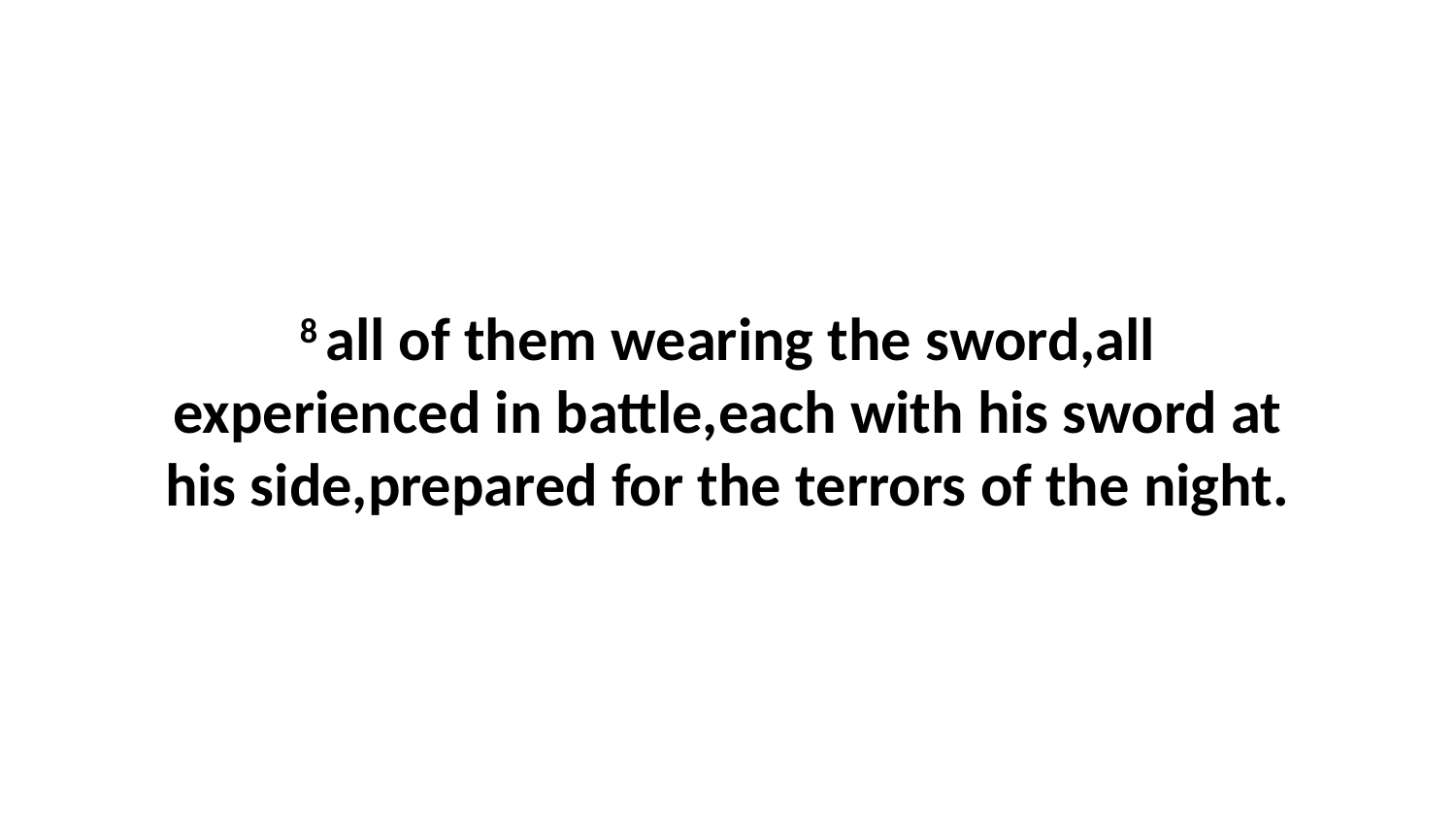

8 all of them wearing the sword,all experienced in battle,each with his sword at his side,prepared for the terrors of the night.